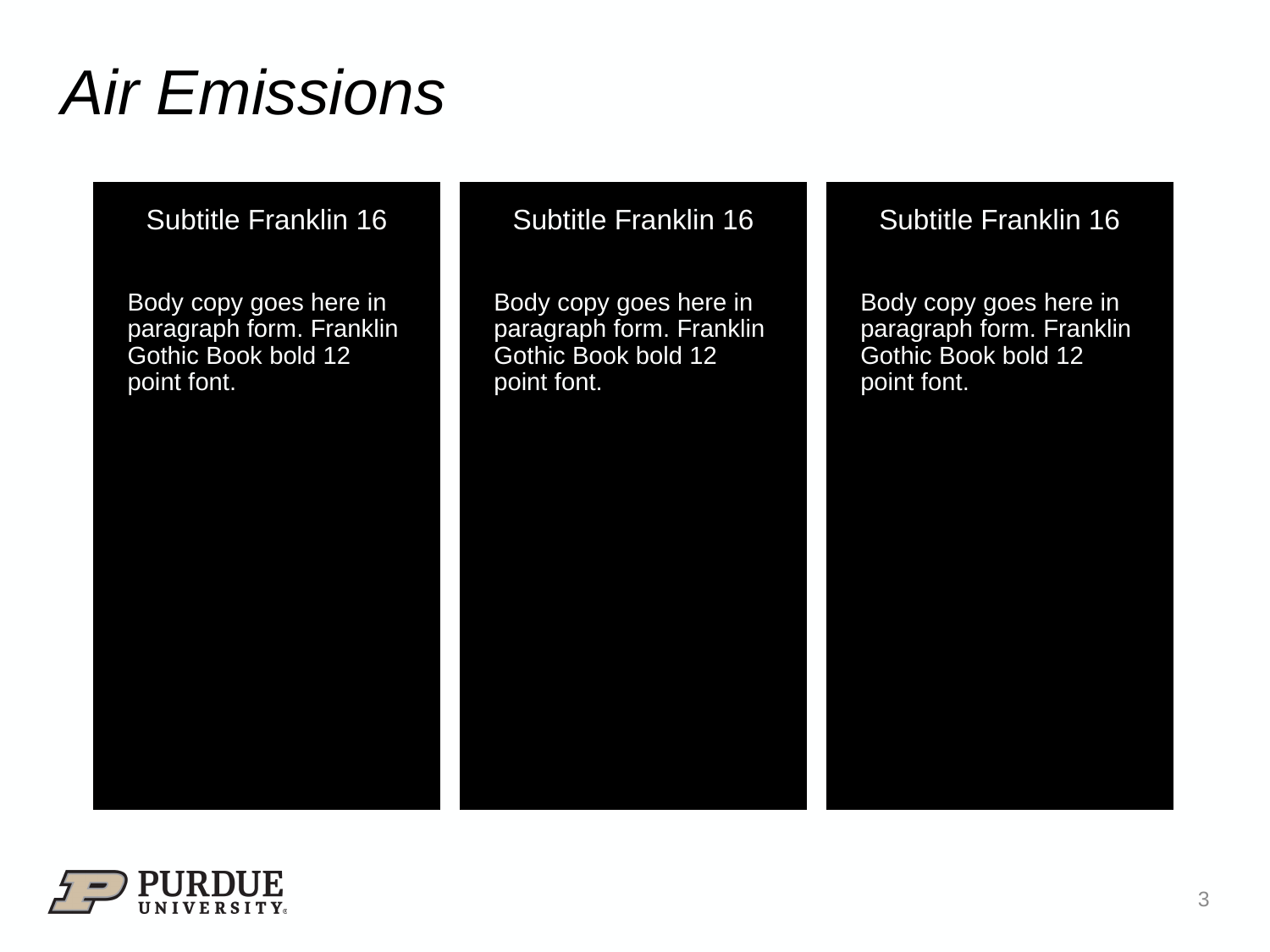

# Air Emissions
Subtitle Franklin 16

Subtitle Franklin 16

Subtitle Franklin 16

Body copy goes here in paragraph form. Franklin Gothic Book bold 12 point font.

Body copy goes here in paragraph form. Franklin Gothic Book bold 12 point font.

Body copy goes here in paragraph form. Franklin Gothic Book bold 12 point font.

3